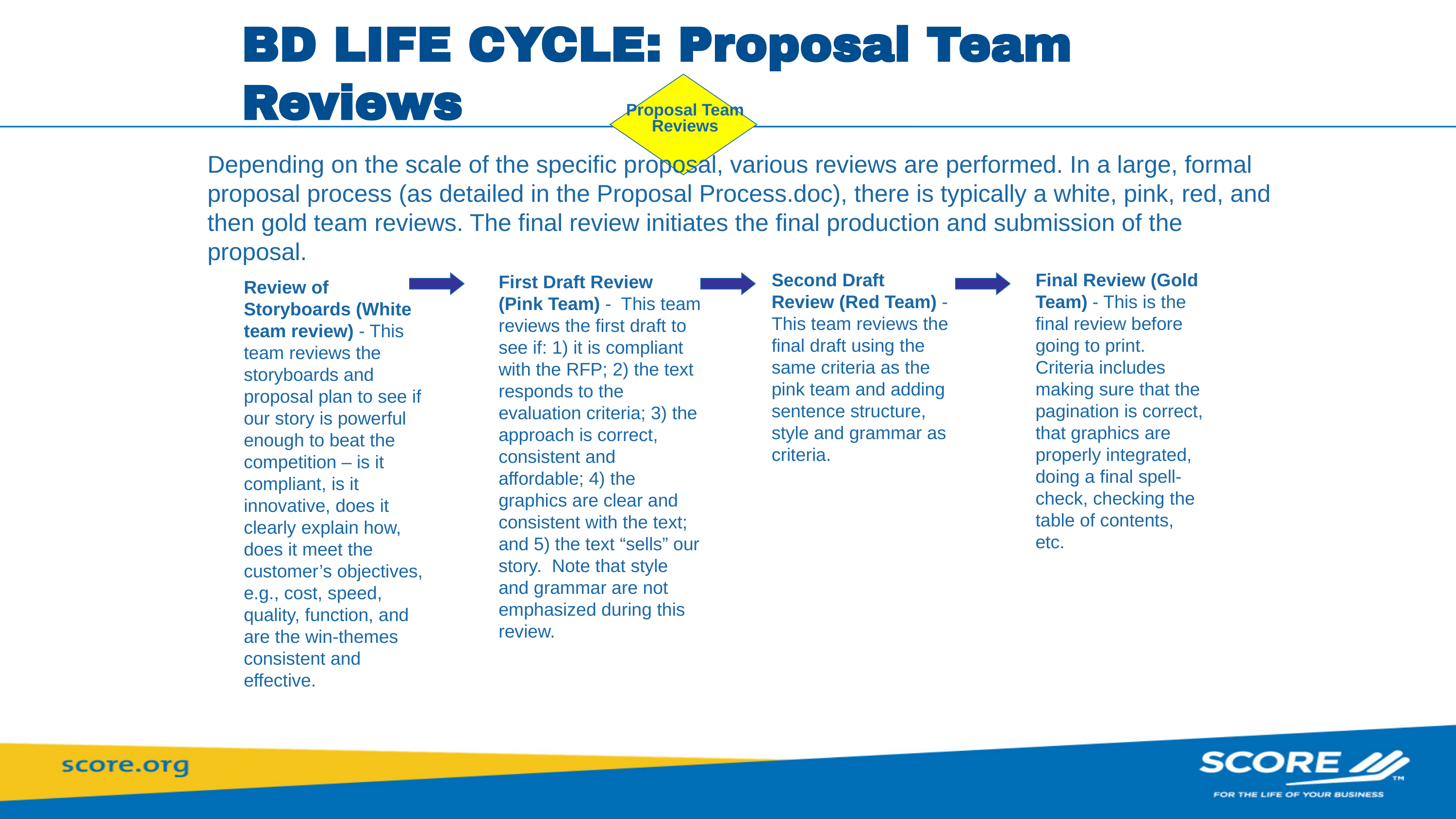

BD LIFE CYCLE: Proposal Team Reviews

Proposal Team
Reviews
Depending on the scale of the specific proposal, various reviews are performed. In a large, formal proposal process (as detailed in the Proposal Process.doc), there is typically a white, pink, red, and then gold team reviews. The final review initiates the final production and submission of the proposal.
Second Draft Review (Red Team) - This team reviews the final draft using the same criteria as the pink team and adding sentence structure, style and grammar as criteria.
Final Review (Gold Team) - This is the final review before going to print.  Criteria includes making sure that the pagination is correct, that graphics are properly integrated, doing a final spell-check, checking the table of contents, etc.
First Draft Review (Pink Team) -  This team reviews the first draft to see if: 1) it is compliant with the RFP; 2) the text responds to the evaluation criteria; 3) the approach is correct, consistent and affordable; 4) the graphics are clear and consistent with the text; and 5) the text “sells” our story.  Note that style and grammar are not emphasized during this review.
Review of Storyboards (White team review) - This team reviews the storyboards and proposal plan to see if our story is powerful enough to beat the competition – is it compliant, is it innovative, does it clearly explain how, does it meet the customer’s objectives, e.g., cost, speed, quality, function, and are the win-themes consistent and effective.